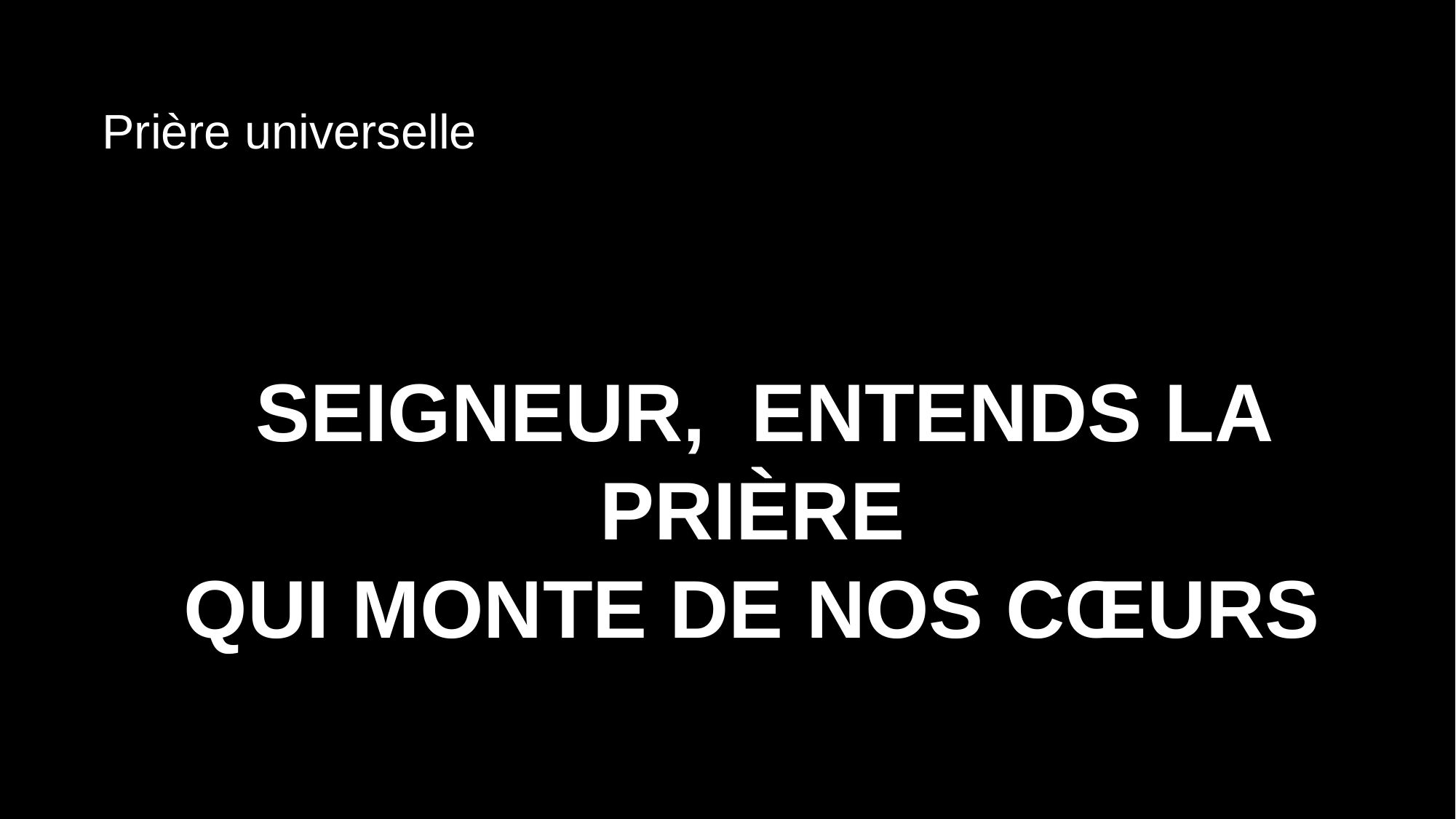

Prière universelle
Seigneur,  entends la prière
qui monte de nos cœurs